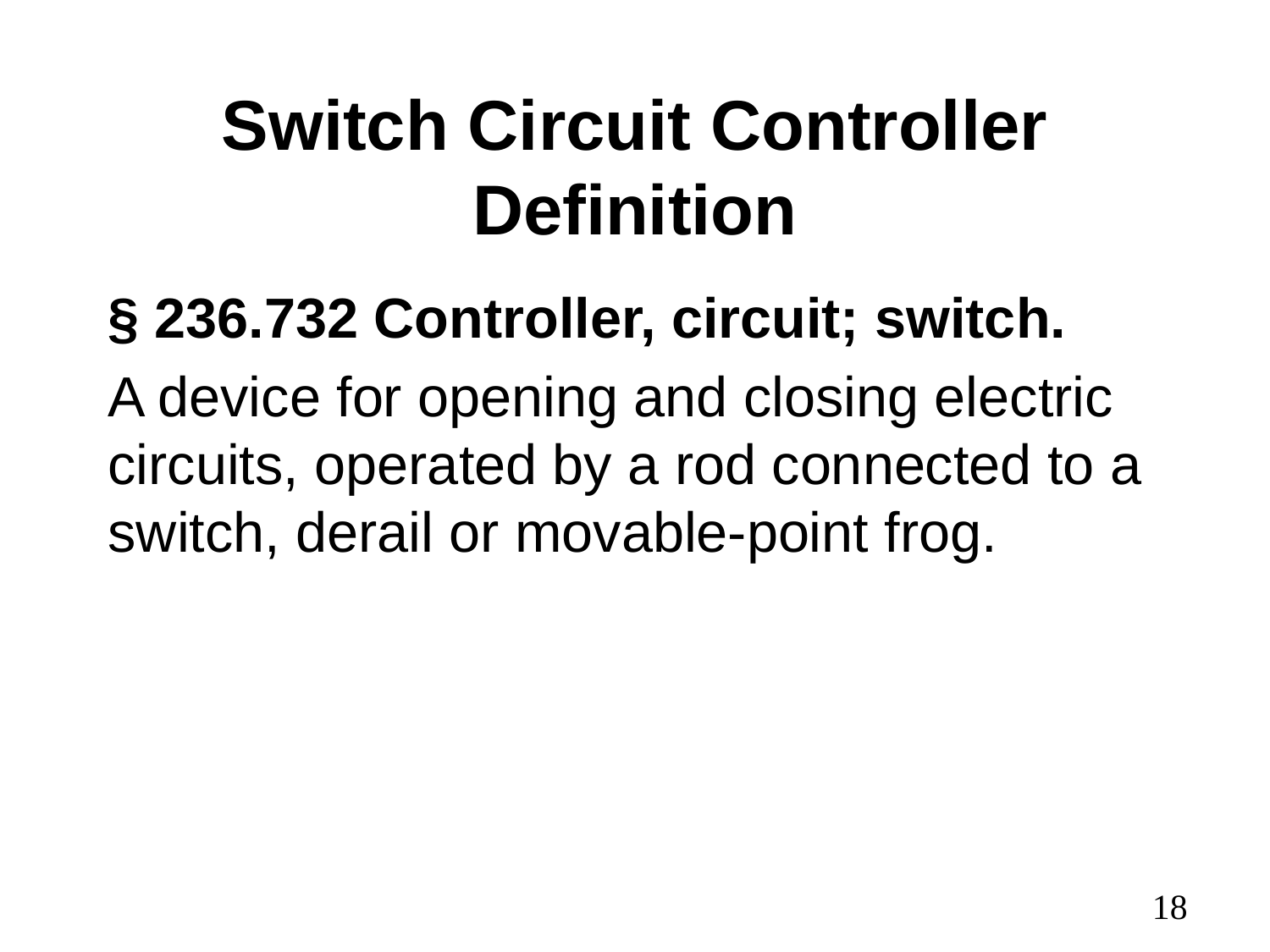

# Switch Circuit Controller Definition
§ 236.732 Controller, circuit; switch.
A device for opening and closing electric circuits, operated by a rod connected to a switch, derail or movable-point frog.

18